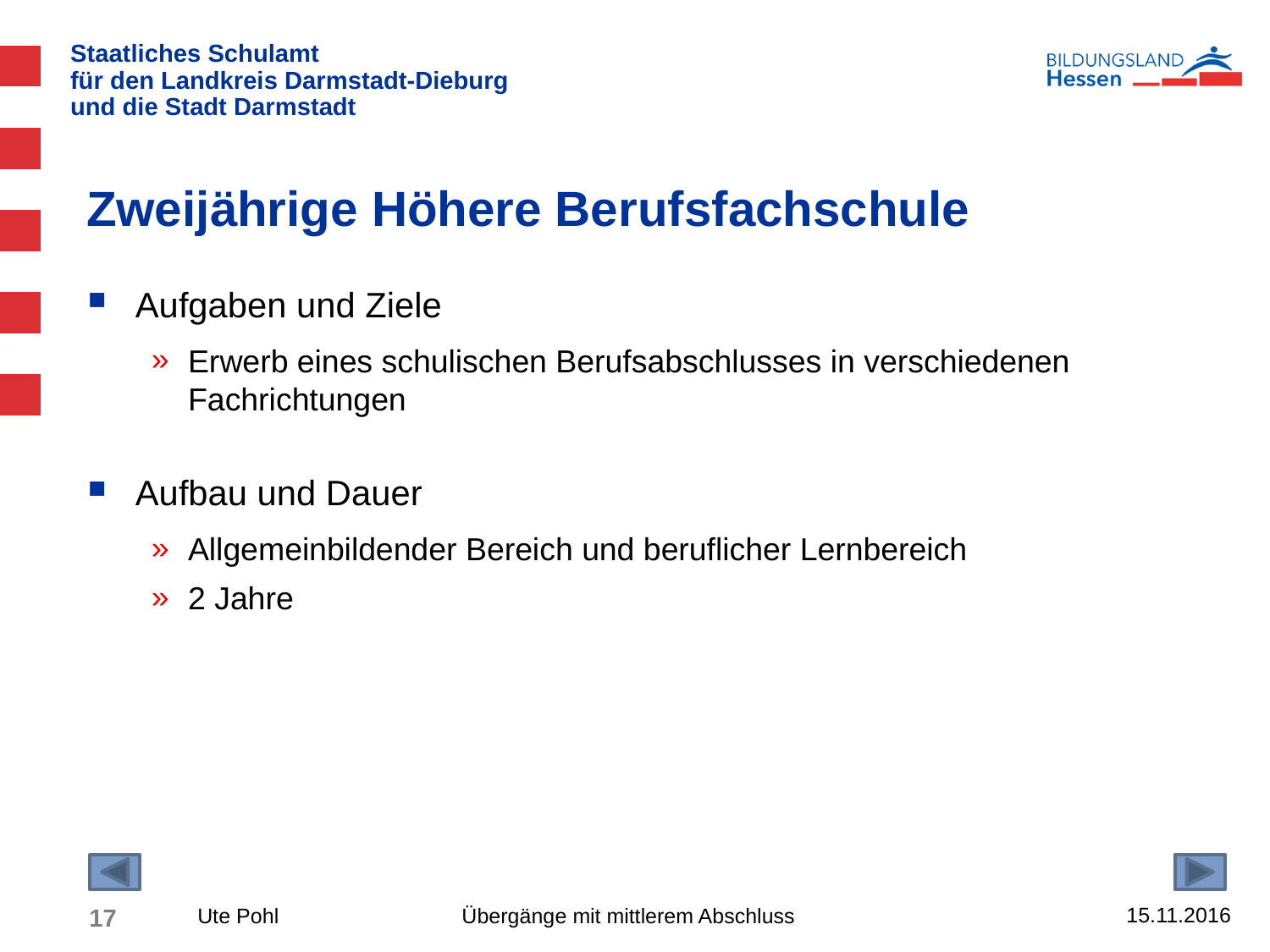

# Zweijährige Höhere Berufsfachschule
Aufgaben und Ziele
Erwerb eines schulischen Berufsabschlusses in verschiedenen Fachrichtungen

Aufbau und Dauer
Allgemeinbildender Bereich und beruflicher Lernbereich
2 Jahre

15.11.2016
17
Ute Pohl                               Übergänge mit mittlerem Abschluss